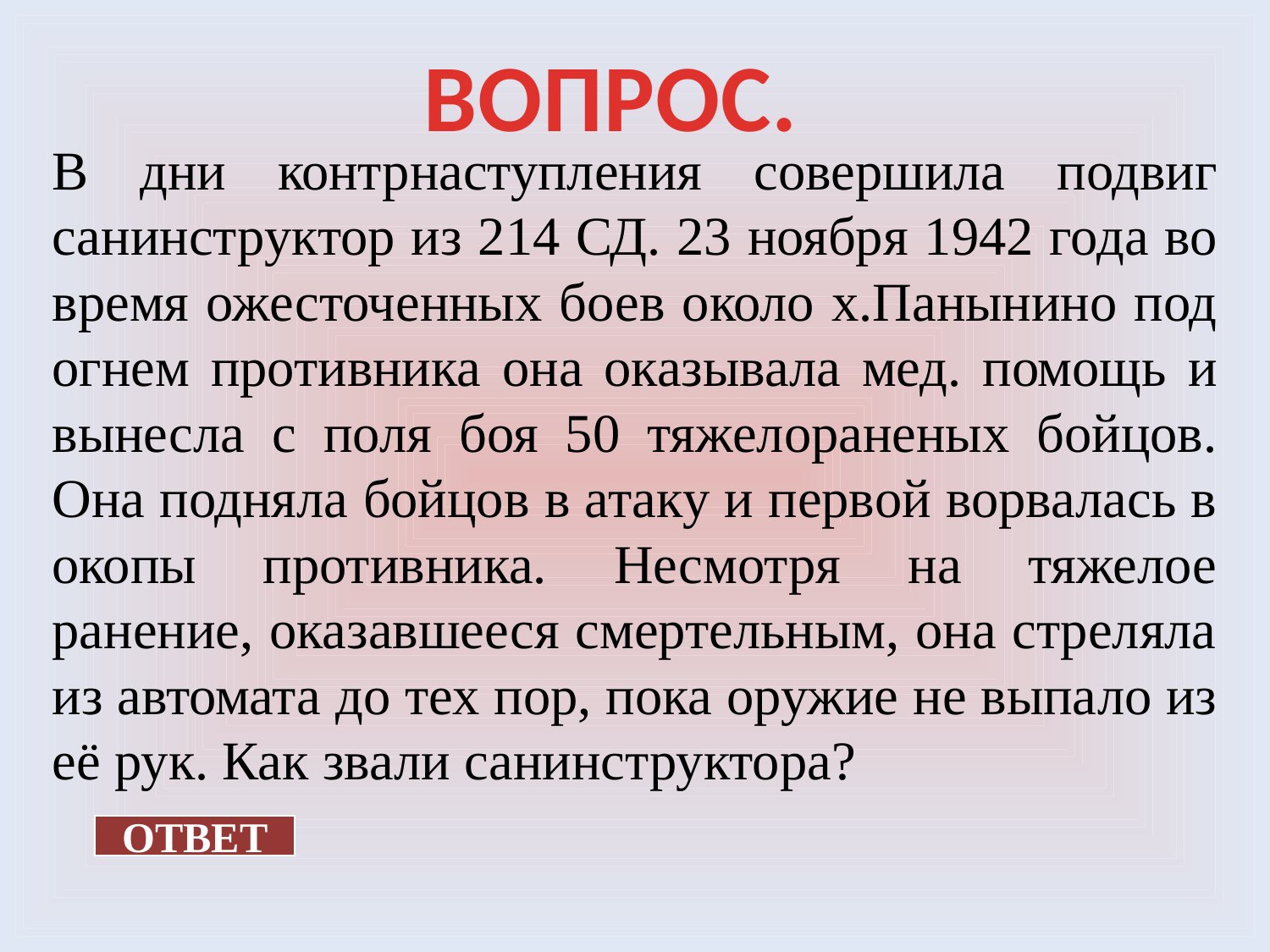

ВОПРОС.
В дни контрнаступления совершила подвиг санинструктор из 214 СД. 23 ноября 1942 года во время ожесточенных боев около х.Панынино под огнем противника она оказывала мед. помощь и вынесла с поля боя 50 тяжелораненых бойцов. Она подняла бойцов в атаку и первой ворвалась в окопы противника. Несмотря на тяжелое ранение, оказавшееся смертельным, она стреляла из автомата до тех пор, пока оружие не выпало из её рук. Как звали санинструктора?
ОТВЕТ